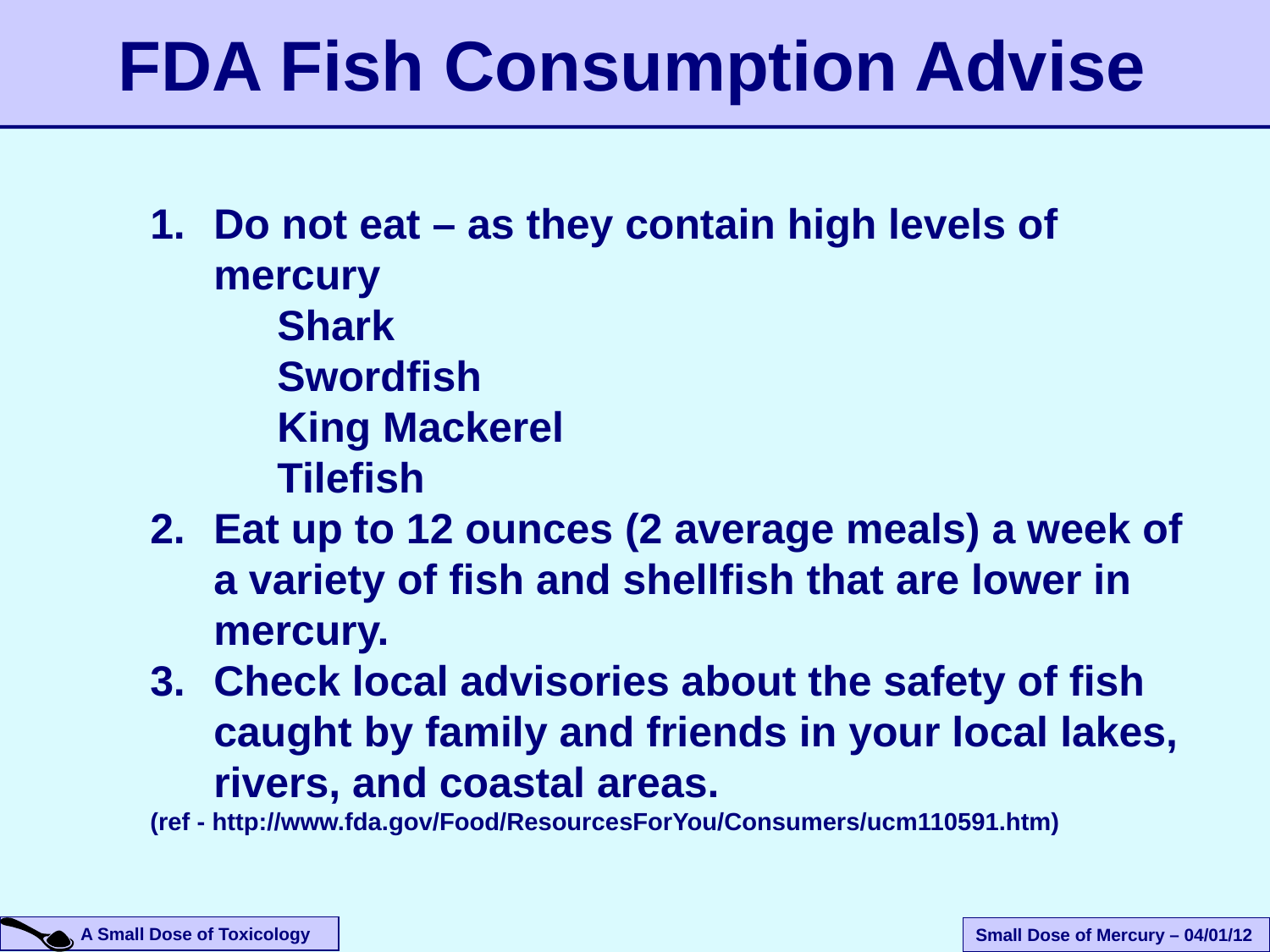

# FDA Fish Consumption Advise
Do not eat – as they contain high levels of mercury
Shark
Swordfish
King Mackerel
Tilefish
Eat up to 12 ounces (2 average meals) a week of a variety of fish and shellfish that are lower in mercury.
Check local advisories about the safety of fish caught by family and friends in your local lakes, rivers, and coastal areas.
(ref - http://www.fda.gov/Food/ResourcesForYou/Consumers/ucm110591.htm)